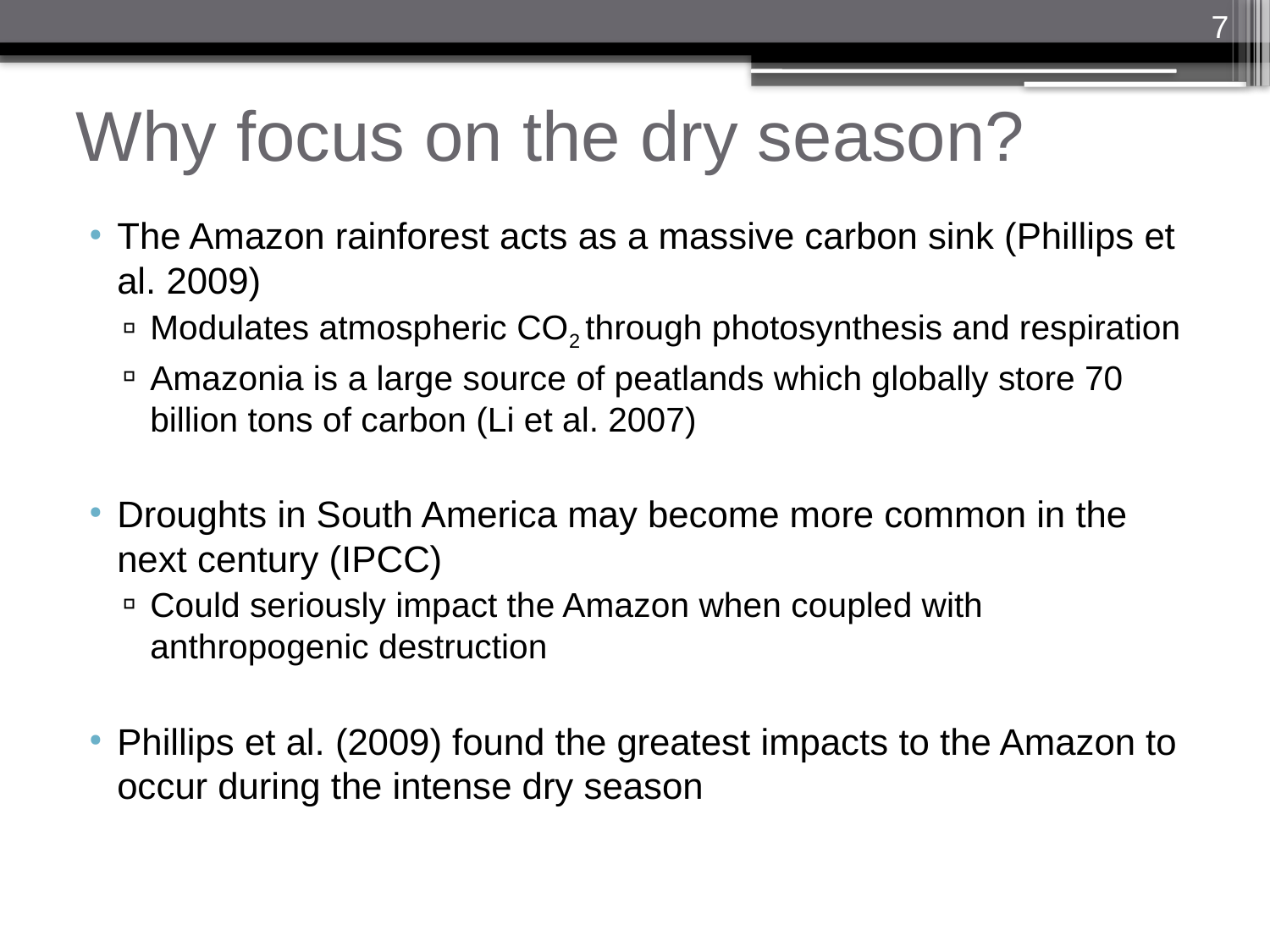

7
# Why focus on the dry season?
The Amazon rainforest acts as a massive carbon sink (Phillips et al. 2009)
Modulates atmospheric CO2 through photosynthesis and respiration
Amazonia is a large source of peatlands which globally store 70 billion tons of carbon (Li et al. 2007)

Droughts in South America may become more common in the next century (IPCC)
Could seriously impact the Amazon when coupled with anthropogenic destruction

Phillips et al. (2009) found the greatest impacts to the Amazon to occur during the intense dry season